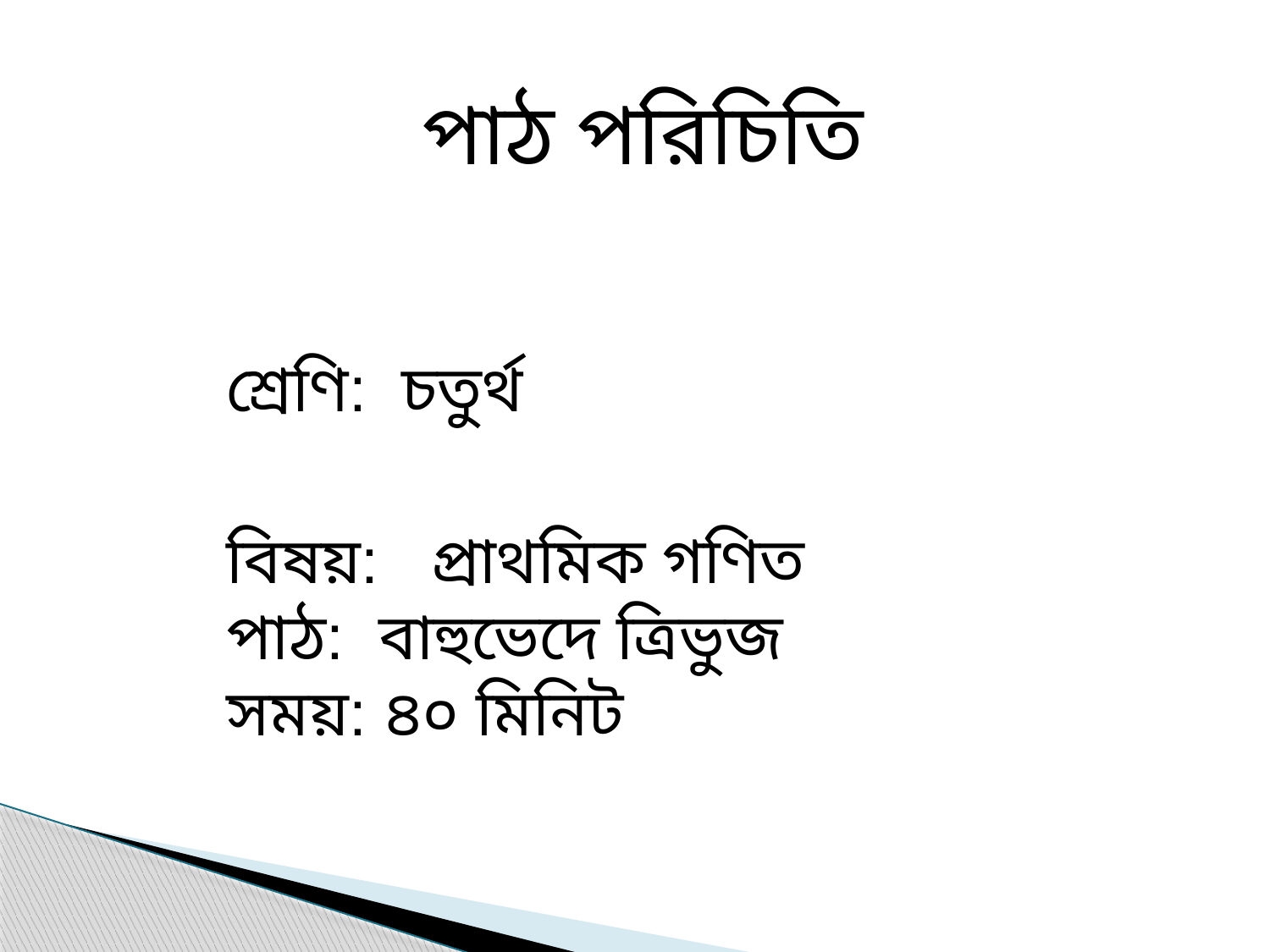

পাঠ পরিচিতি
    শ্রেণি:  চতুর্থ
    বিষয়:   প্রাথমিক গণিত
    পাঠ:  বাহুভেদে ত্রিভুজ
    সময়: ৪০ মিনিট